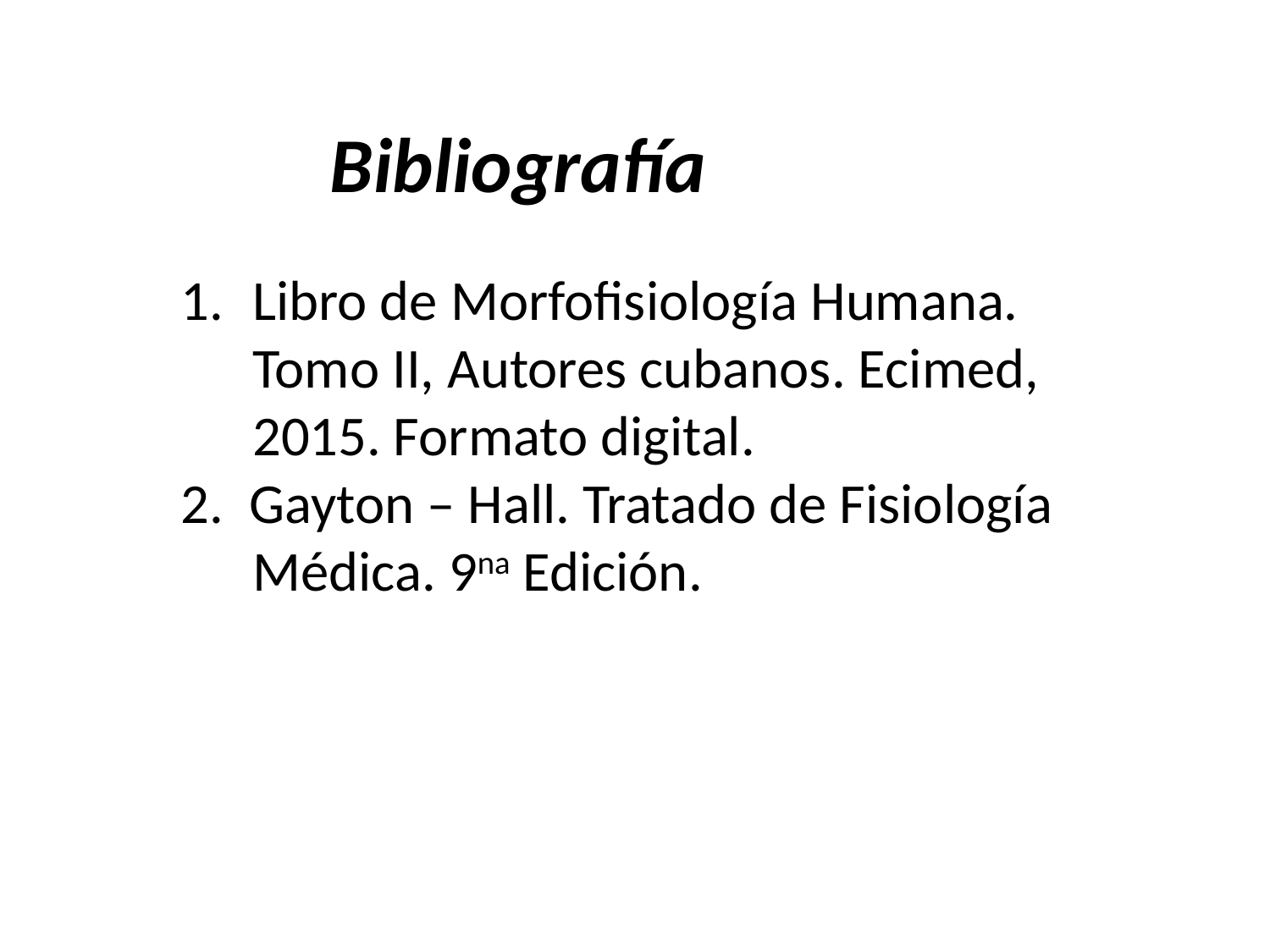

Bibliografía

Libro de Morfofisiología Humana. Tomo II, Autores cubanos. Ecimed, 2015. Formato digital.
2.  Gayton – Hall. Tratado de Fisiología Médica. 9na Edición.